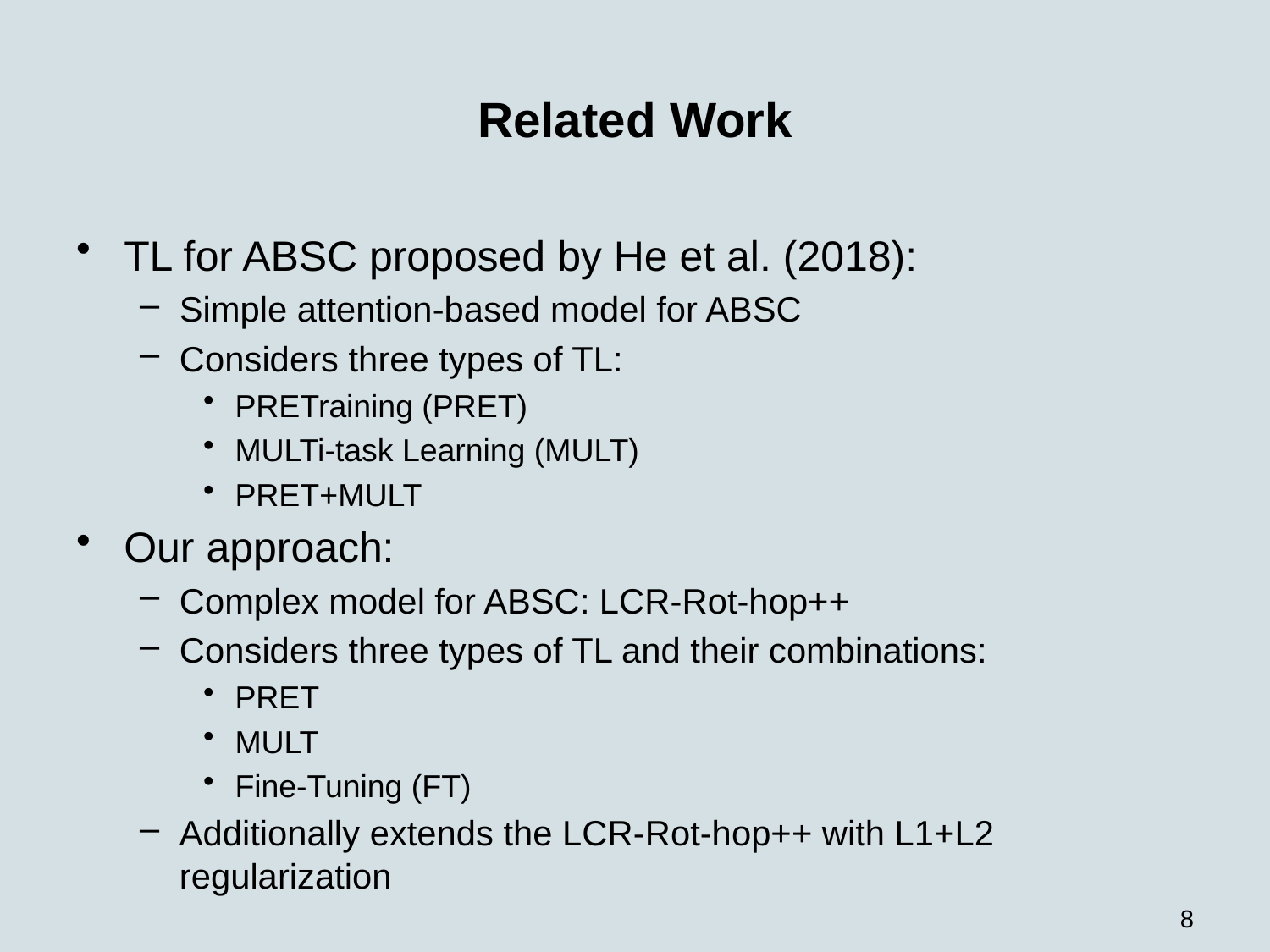

# Related Work
TL for ABSC proposed by He et al. (2018):
Simple attention-based model for ABSC
Considers three types of TL:
PRETraining (PRET)
MULTi-task Learning (MULT)
PRET+MULT
Our approach:
Complex model for ABSC: LCR-Rot-hop++
Considers three types of TL and their combinations:
PRET
MULT
Fine-Tuning (FT)
Additionally extends the LCR-Rot-hop++ with L1+L2 regularization

8